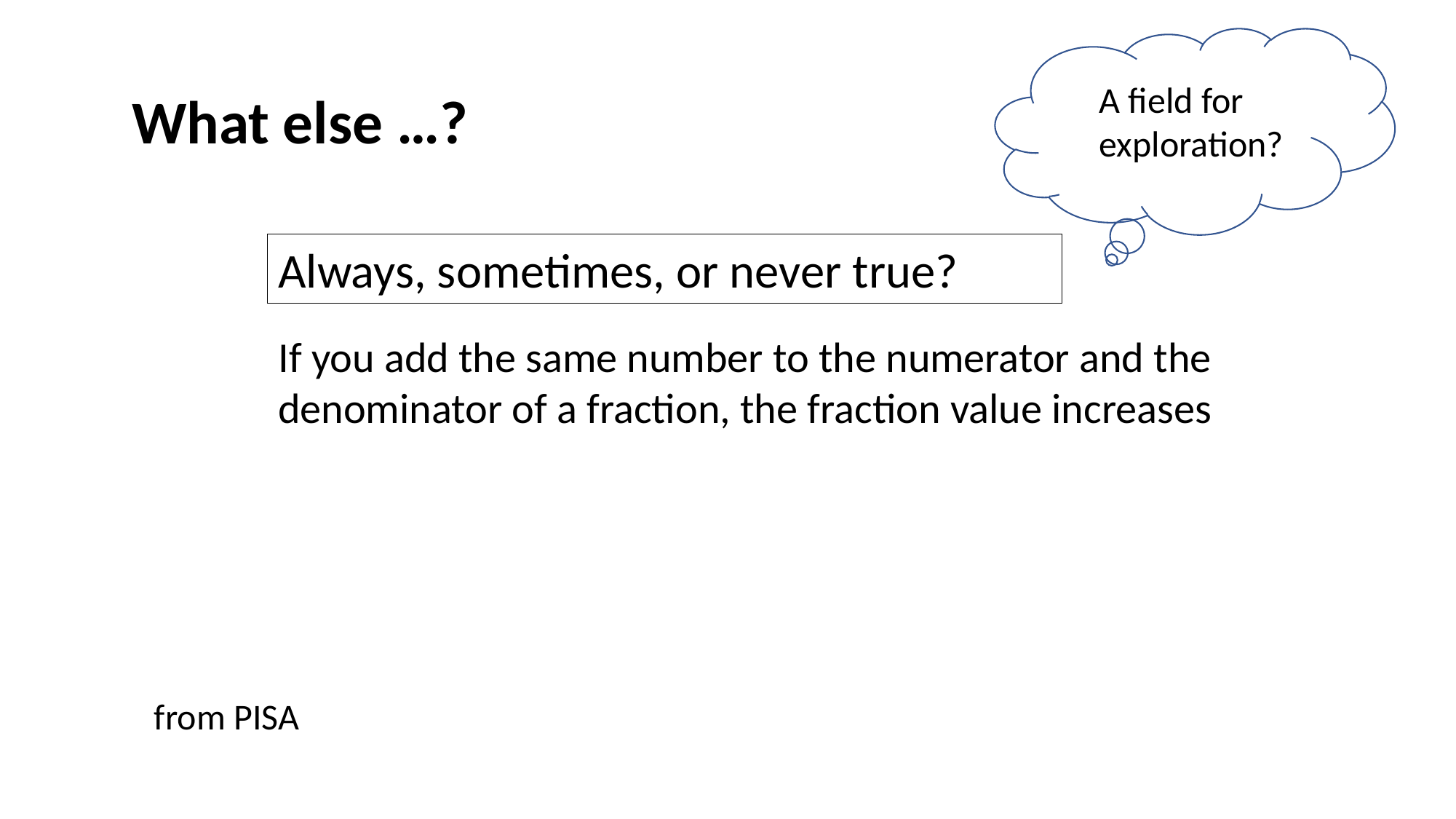

A field for exploration?
What else …?
Always, sometimes, or never true?
If you add the same number to the numerator and the denominator of a fraction, the fraction value increases
from PISA